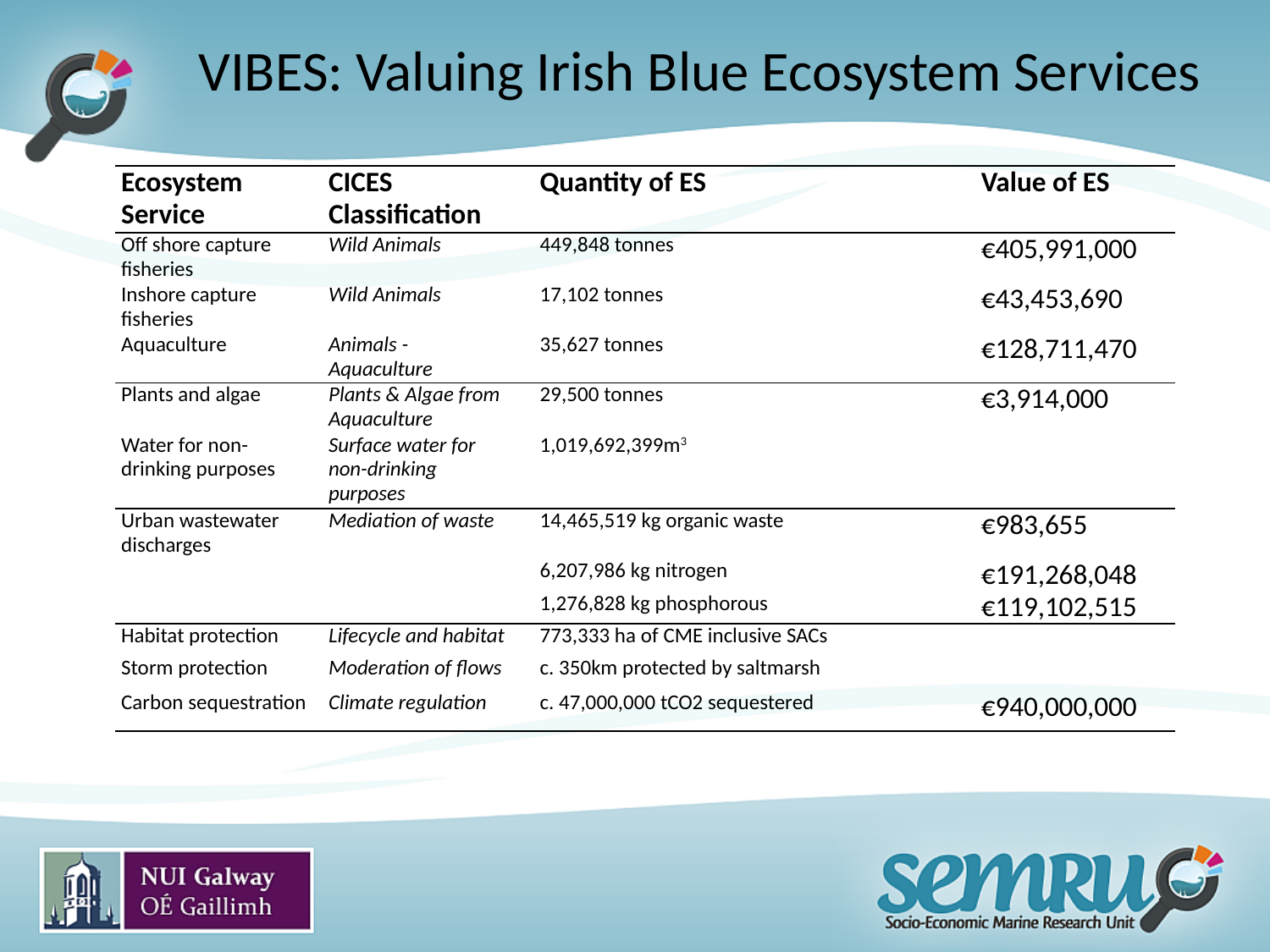

# VIBES: Valuing Irish Blue Ecosystem Services
| Ecosystem Service | CICES Classification |  | Quantity of ES | Value of ES |
| --- | --- | --- | --- | --- |
| Off shore capture fisheries | Wild Animals |  | 449,848 tonnes | €405,991,000 |
| Inshore capture fisheries | Wild Animals |  | 17,102 tonnes | €43,453,690 |
| Aquaculture | Animals - Aquaculture |  | 35,627 tonnes | €128,711,470 |
| Plants and algae | Plants & Algae from Aquaculture |  | 29,500 tonnes | €3,914,000 |
| Water for non-drinking purposes | Surface water for non-drinking purposes |  | 1,019,692,399m3 |  |
| Urban wastewater discharges | Mediation of waste |  | 14,465,519 kg organic waste | €983,655 |
|  |  |  | 6,207,986 kg nitrogen | €191,268,048 |
|  |  |  | 1,276,828 kg phosphorous | €119,102,515 |
| Habitat protection | Lifecycle and habitat |  | 773,333 ha of CME inclusive SACs |  |
| Storm protection | Moderation of flows |  | c. 350km protected by saltmarsh |  |
| Carbon sequestration | Climate regulation |  | c. 47,000,000 tCO2 sequestered | €940,000,000 |